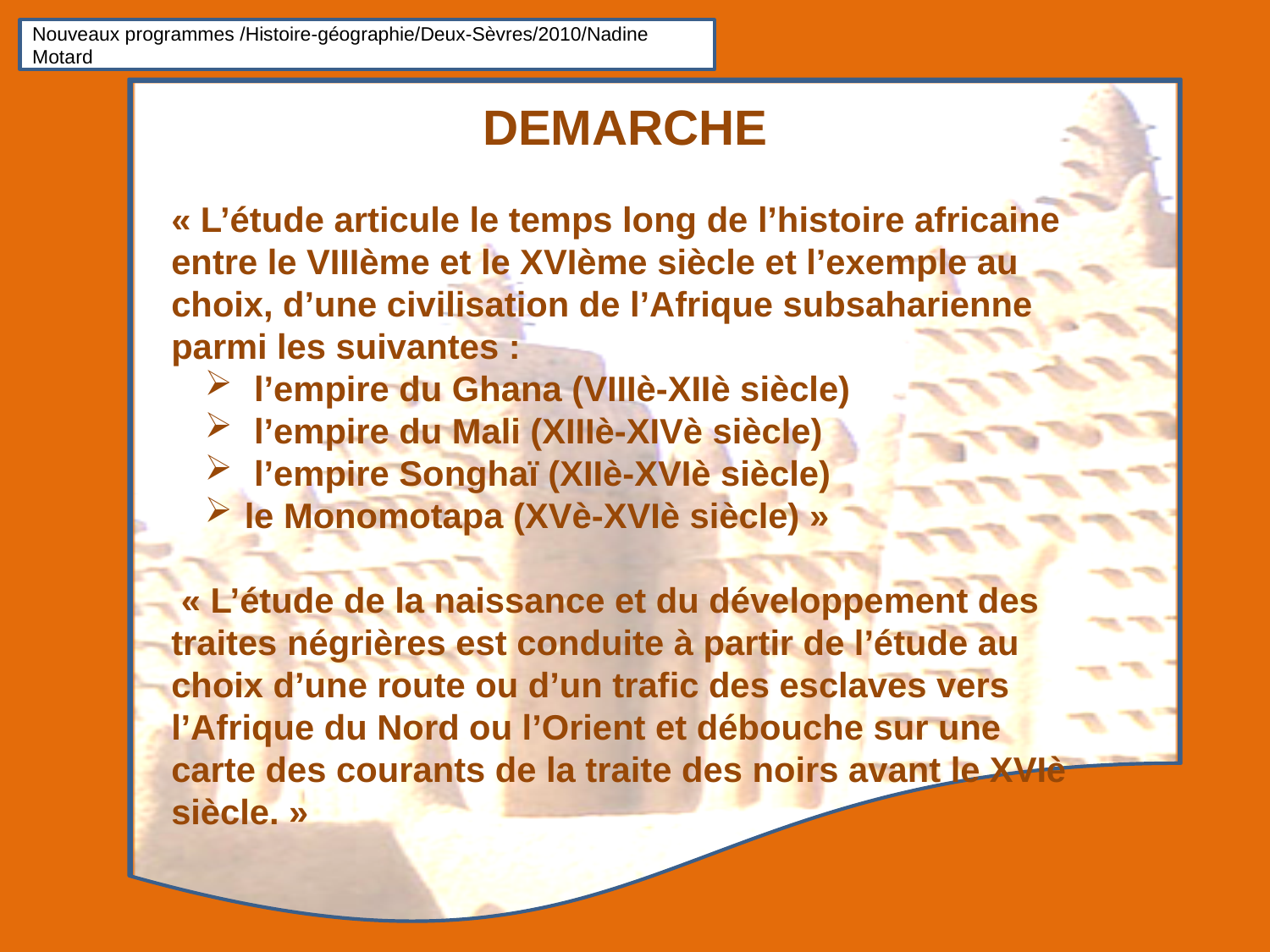

Nouveaux programmes /Histoire-géographie/Deux-Sèvres/2010/Nadine  Motard

DEMARCHE

« L’étude articule le temps long de l’histoire africaine entre le VIIIème et le XVIème siècle et l’exemple au choix, d’une civilisation de l’Afrique subsaharienne parmi les suivantes :
  l’empire du Ghana (VIIIè-XIIè siècle)
  l’empire du Mali (XIIIè-XIVè siècle)
  l’empire Songhaï (XIIè-XVIè siècle)
 le Monomotapa (XVè-XVIè siècle) »

 « L’étude de la naissance et du développement des traites négrières est conduite à partir de l’étude au choix d’une route ou d’un trafic des esclaves vers l’Afrique du Nord ou l’Orient et débouche sur une carte des courants de la traite des noirs avant le XVIè siècle. »